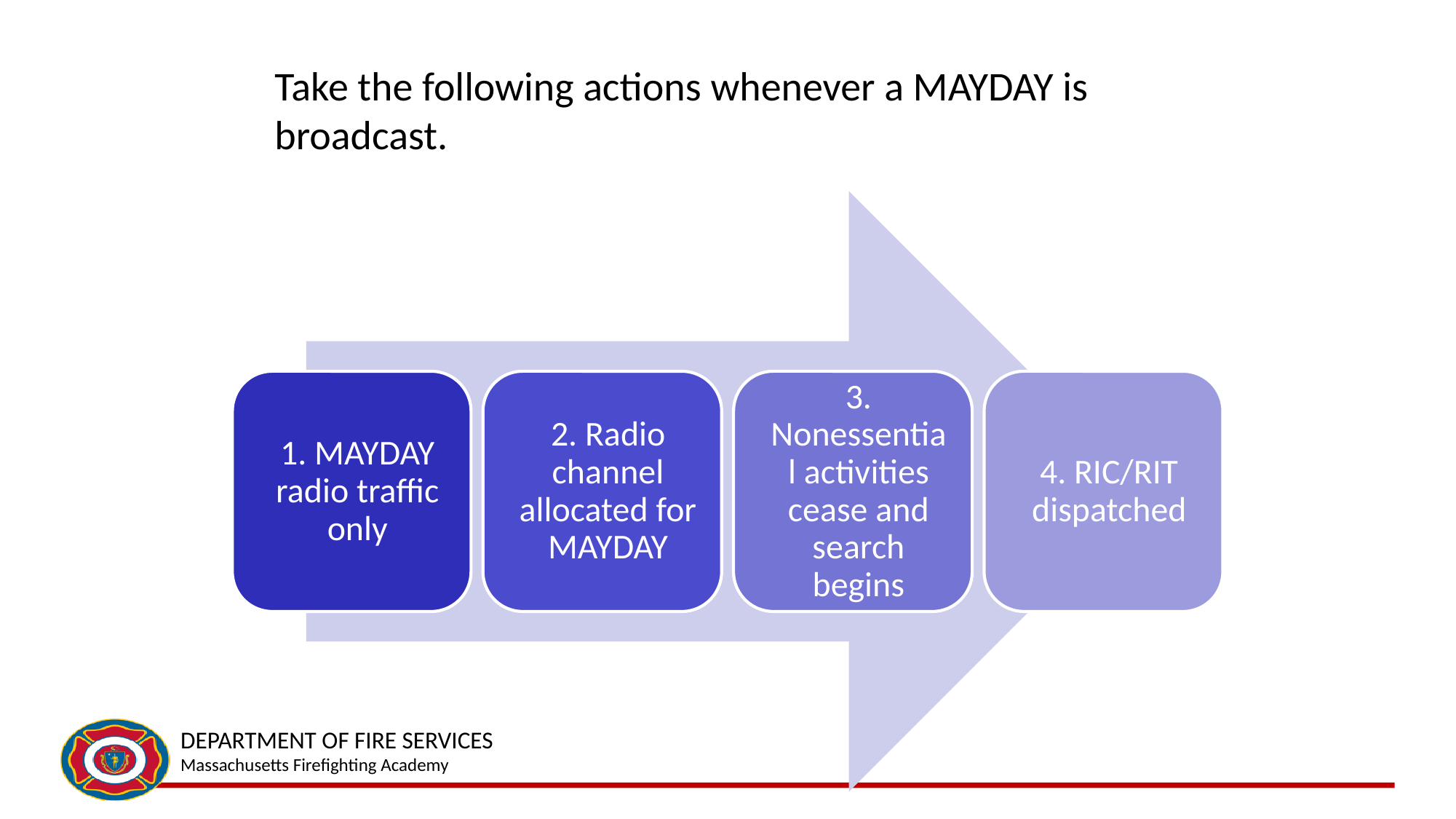

# Take the following actions whenever a MAYDAY is broadcast.
1. MAYDAY radio traffic only
2. Radio channel allocated for MAYDAY
3. Nonessential activities cease and search begins
4. RIC/RIT dispatched